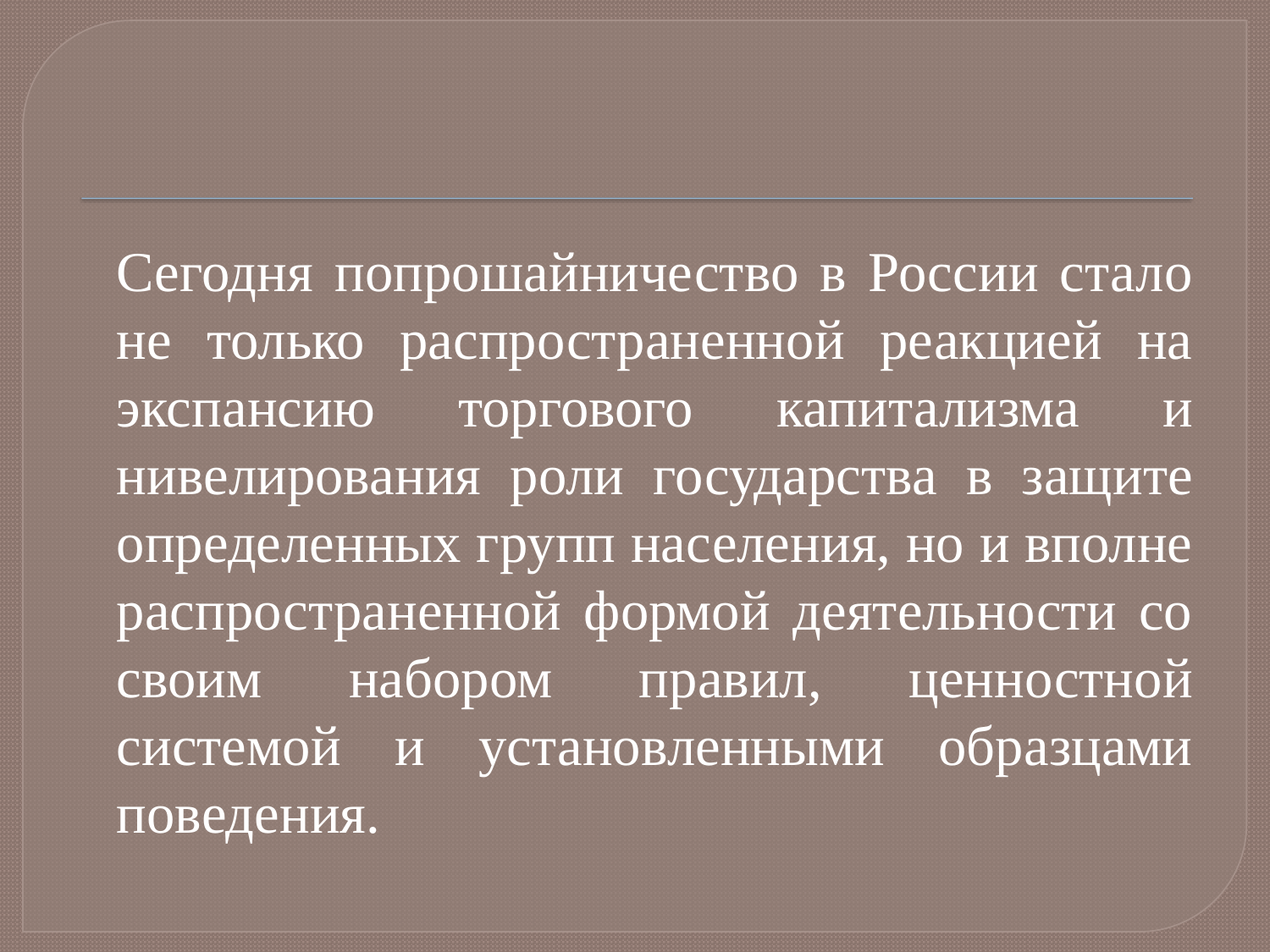

#
	Сегодня попрошайничество в России стало не только распространенной реакцией на экспансию торгового капитализма и нивелирования роли государства в защите определенных групп населения, но и вполне распространенной формой деятельности со своим набором правил, ценностной системой и установленными образцами поведения.